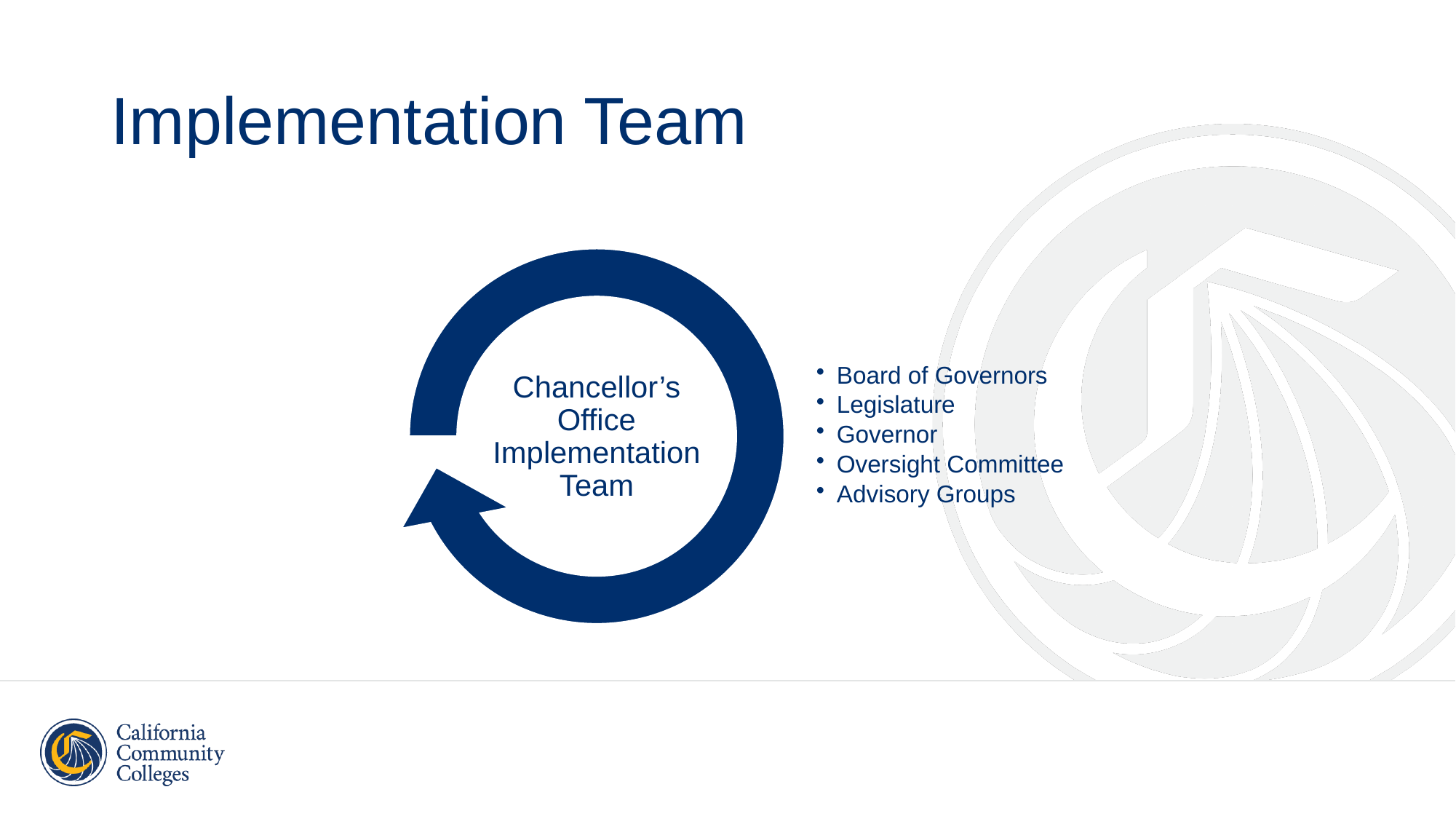

# Implementation Team
Board of Governors
Legislature
Governor
Oversight Committee
Advisory Groups
Chancellor’s Office Implementation Team